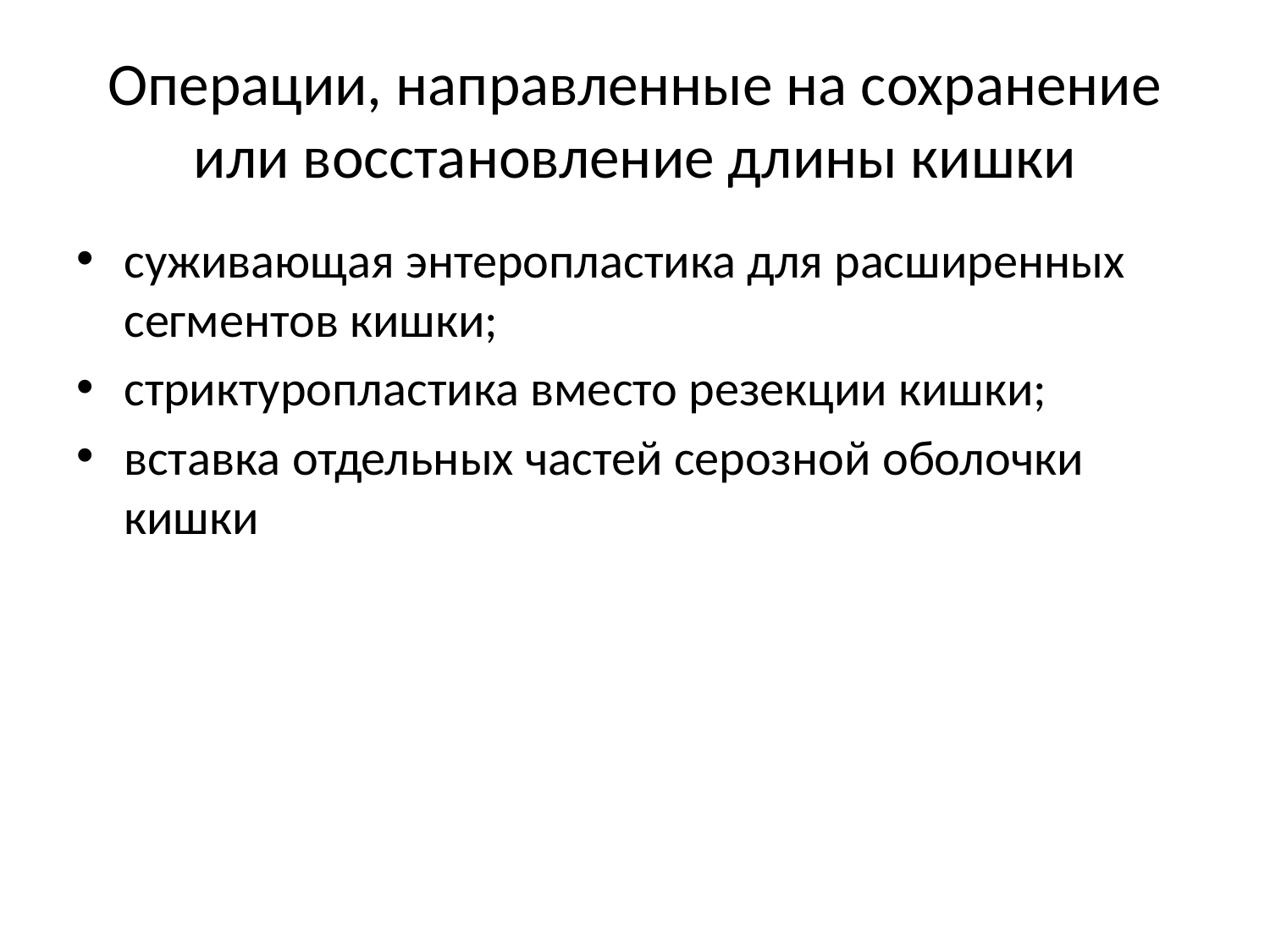

# Операции, направленные на сохранение или восстановление длины кишки
суживающая энтеропластика для расширенных сегментов кишки;
стриктуропластика вместо резекции кишки;
вставка отдельных частей серозной оболочки кишки